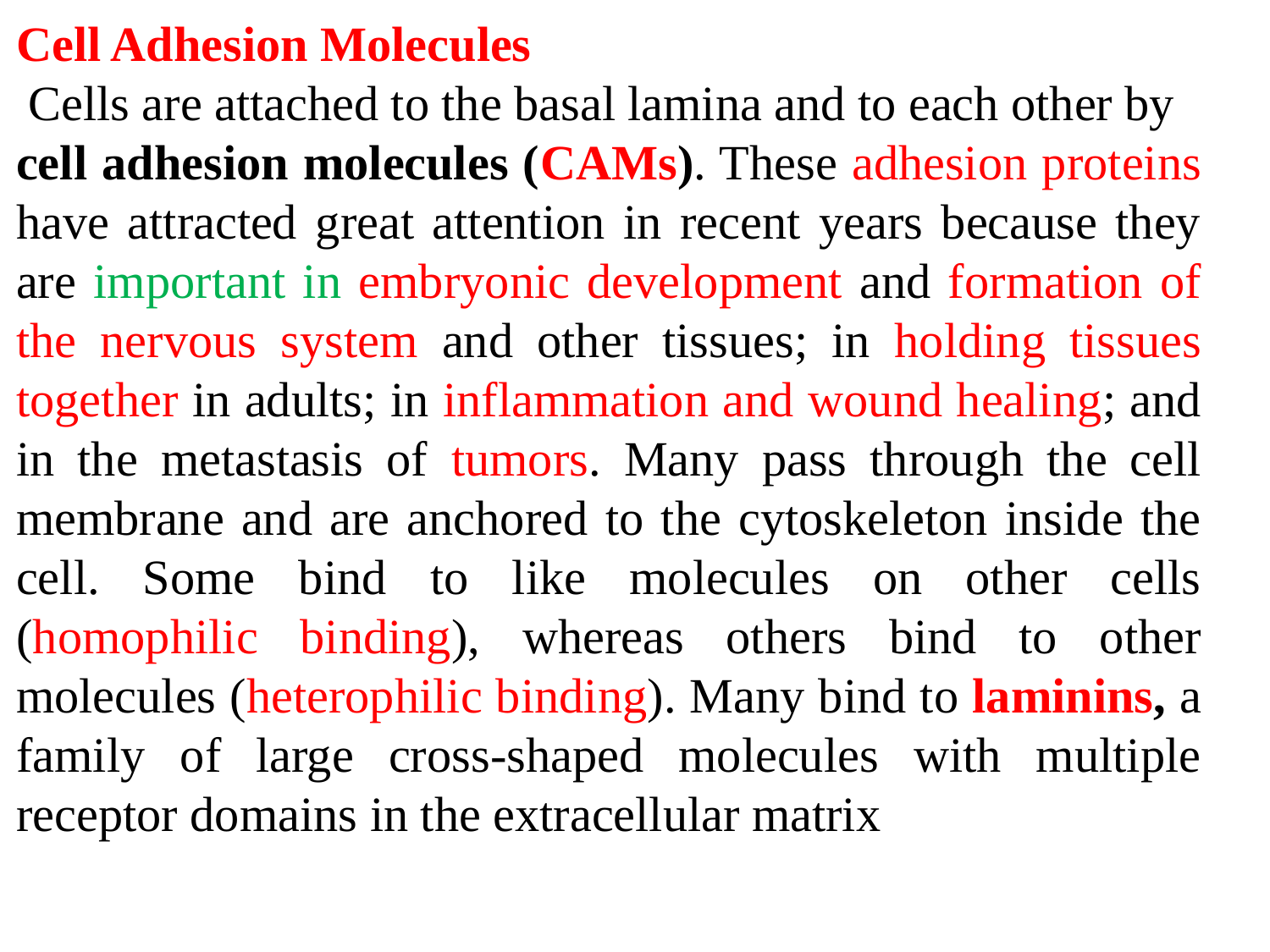

Cell Adhesion Molecules
Cells are attached to the basal lamina and to each other by
cell adhesion molecules (CAMs). These adhesion proteins have attracted great attention in recent years because they are important in embryonic development and formation of the nervous system and other tissues; in holding tissues together in adults; in inflammation and wound healing; and in the metastasis of tumors. Many pass through the cell membrane and are anchored to the cytoskeleton inside the cell. Some bind to like molecules on other cells (homophilic binding), whereas others bind to other molecules (heterophilic binding). Many bind to laminins, a family of large cross-shaped molecules with multiple receptor domains in the extracellular matrix